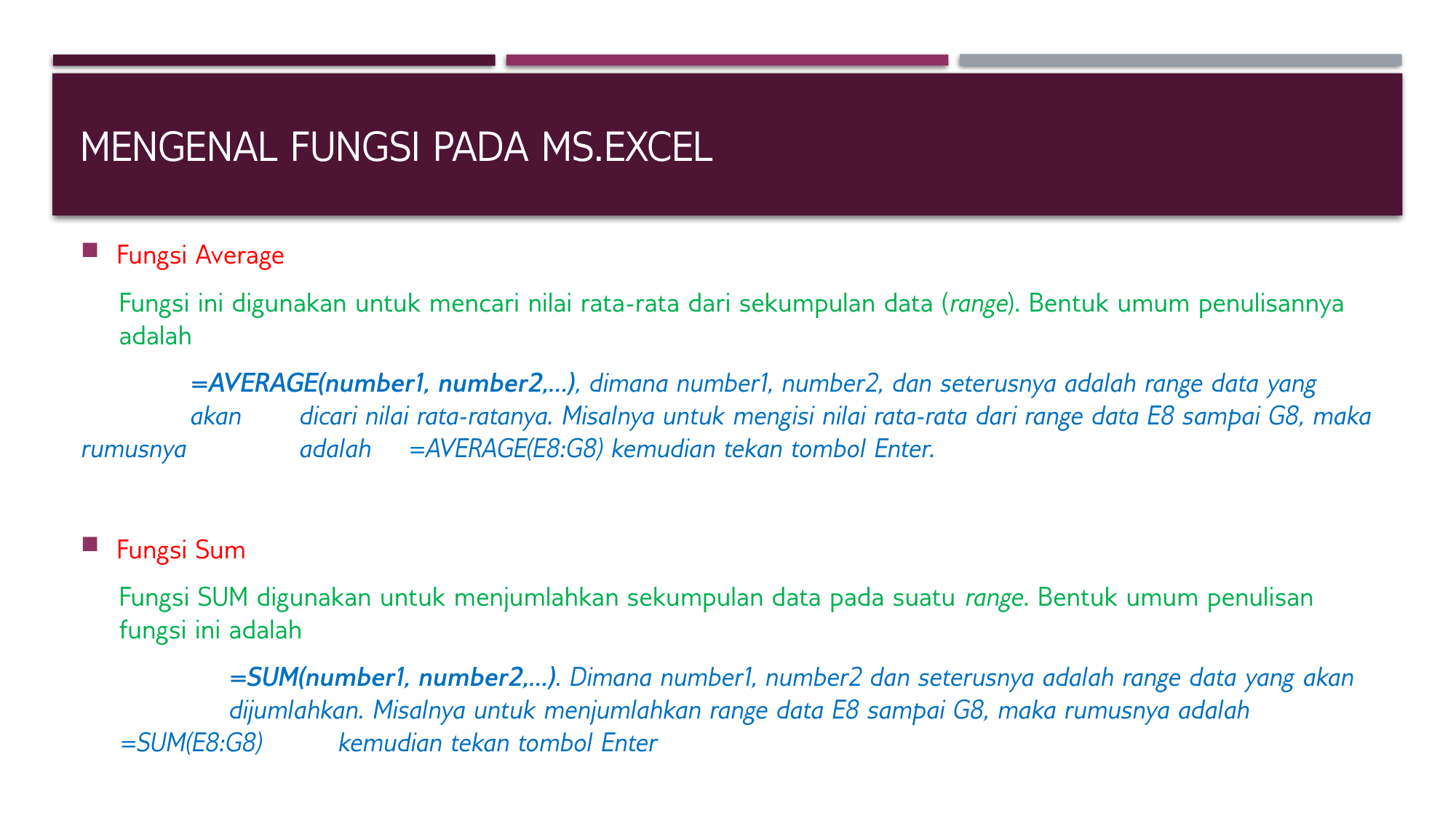

# Mengenal fungsi pada Ms.excel
Fungsi Average
Fungsi ini digunakan untuk mencari nilai rata-rata dari sekumpulan data (range). Bentuk umum penulisannya adalah
	=AVERAGE(number1, number2,…), dimana number1, number2, dan seterusnya adalah range data yang 	akan 	dicari nilai rata-ratanya. Misalnya untuk mengisi nilai rata-rata dari range data E8 sampai G8, maka rumusnya 	adalah 	=AVERAGE(E8:G8) kemudian tekan tombol Enter.

Fungsi Sum
Fungsi SUM digunakan untuk menjumlahkan sekumpulan data pada suatu range. Bentuk umum penulisan fungsi ini adalah
	=SUM(number1, number2,…). Dimana number1, number2 dan seterusnya adalah range data yang akan 	dijumlahkan. Misalnya untuk menjumlahkan range data E8 sampai G8, maka rumusnya adalah =SUM(E8:G8) 	kemudian tekan tombol Enter